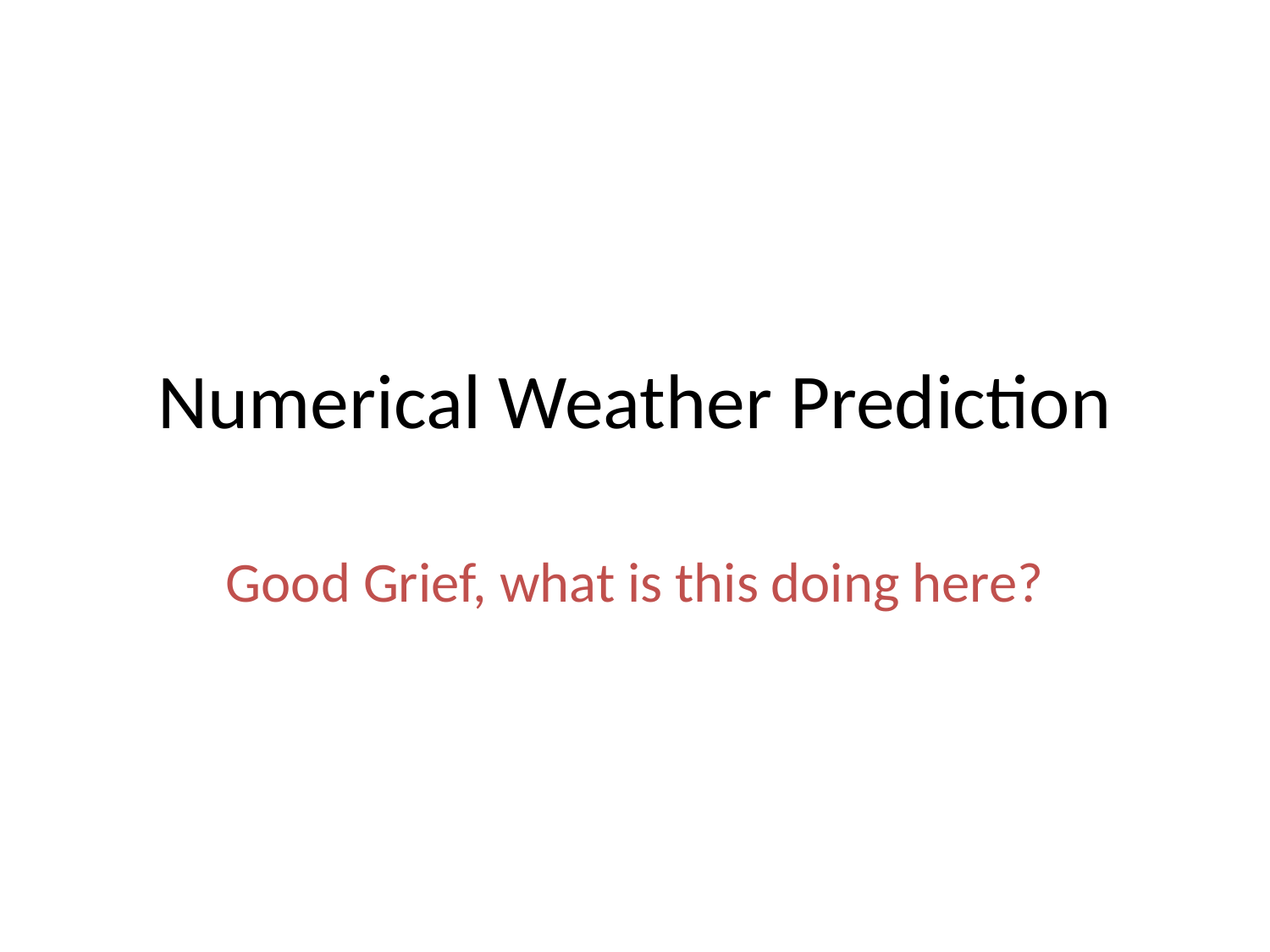

# Numerical Weather Prediction
Good Grief, what is this doing here?